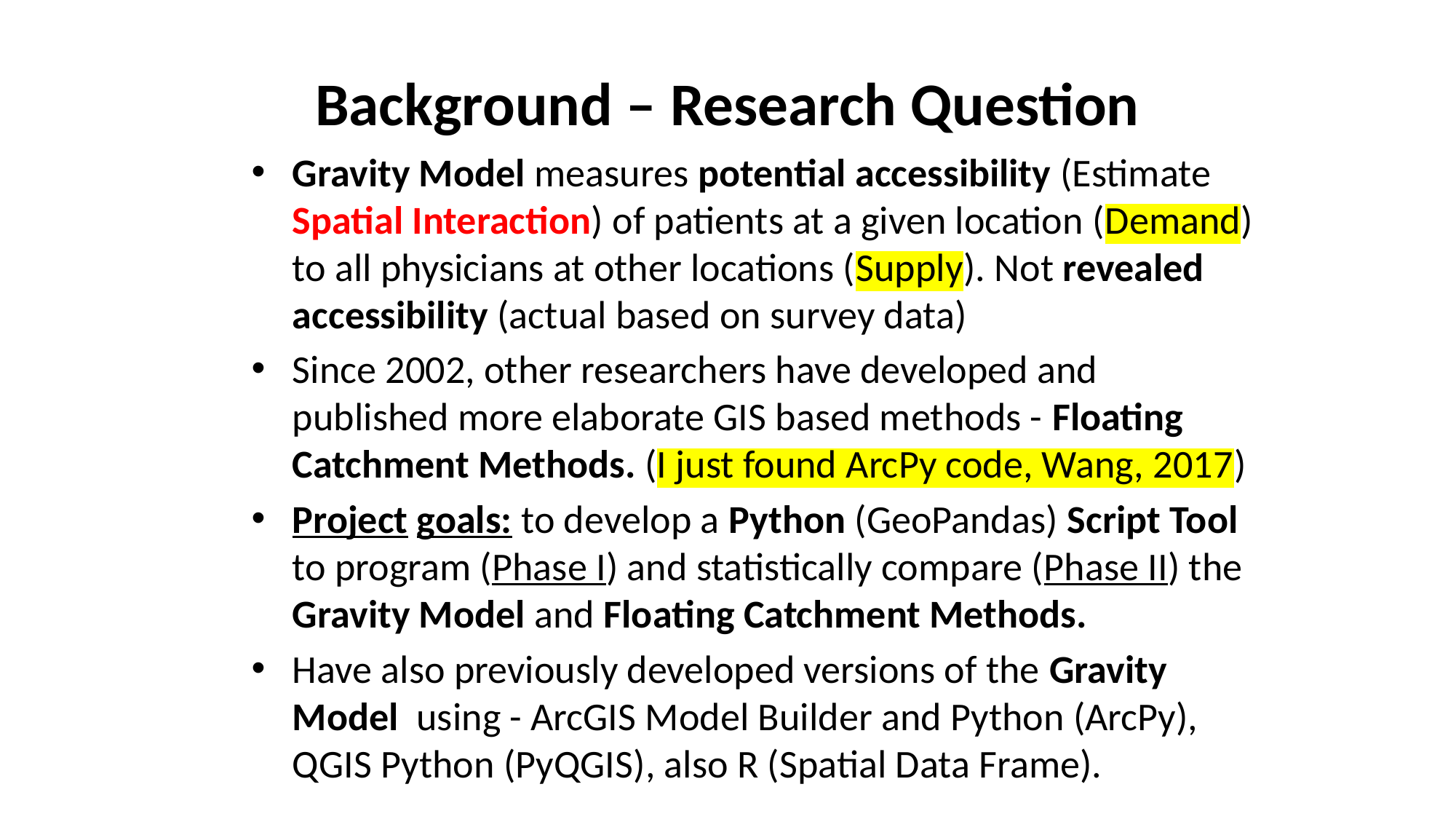

# Background – Research Question
Gravity Model measures potential accessibility (Estimate Spatial Interaction) of patients at a given location (Demand) to all physicians at other locations (Supply). Not revealed accessibility (actual based on survey data)
Since 2002, other researchers have developed and published more elaborate GIS based methods - Floating Catchment Methods. (I just found ArcPy code, Wang, 2017)
Project goals: to develop a Python (GeoPandas) Script Tool to program (Phase I) and statistically compare (Phase II) the Gravity Model and Floating Catchment Methods.
Have also previously developed versions of the Gravity Model  using - ArcGIS Model Builder and Python (ArcPy), QGIS Python (PyQGIS), also R (Spatial Data Frame).